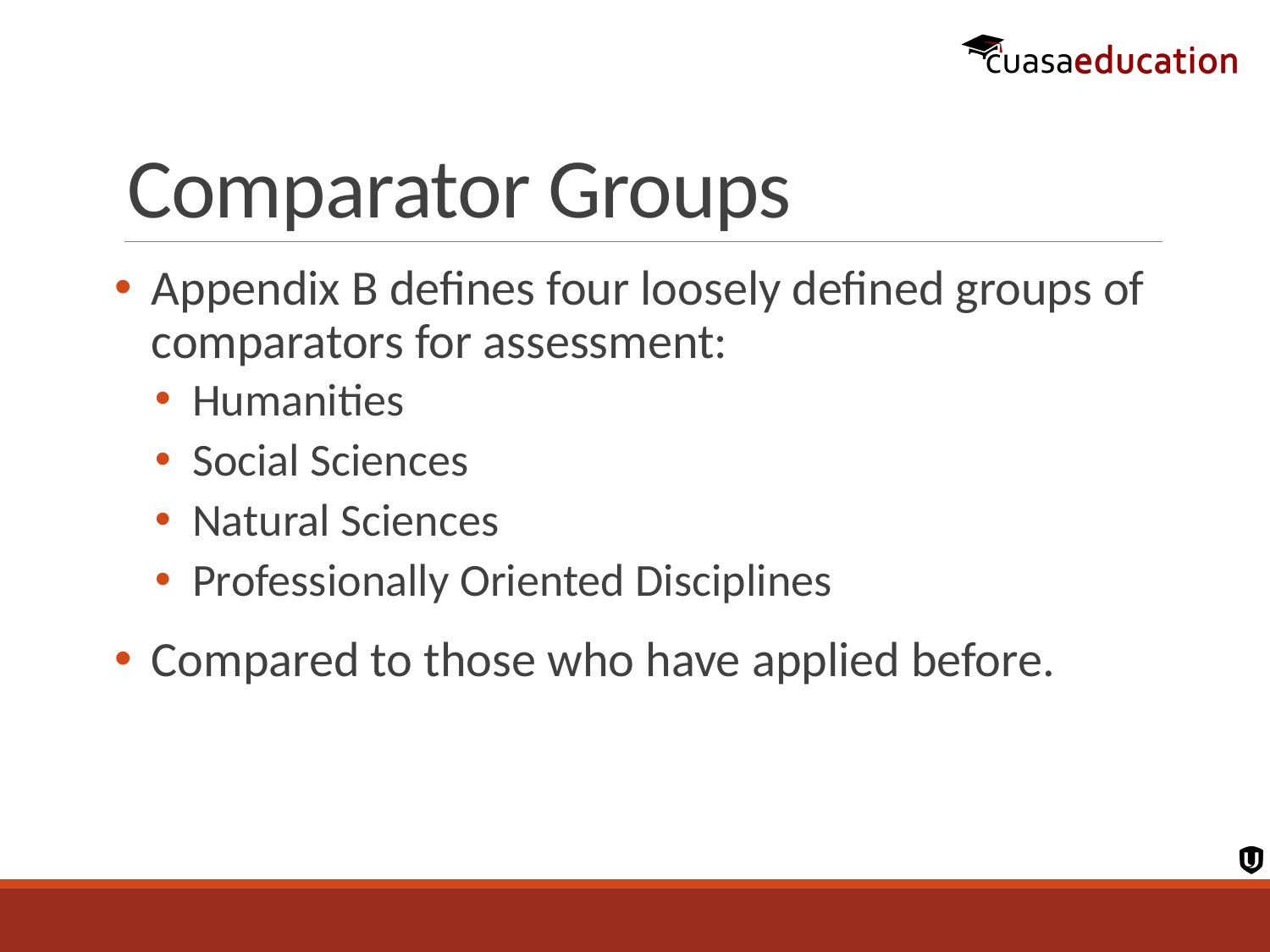

# Comparator Groups
Appendix B defines four loosely defined groups of comparators for assessment:
Humanities
Social Sciences
Natural Sciences
Professionally Oriented Disciplines
Compared to those who have applied before.